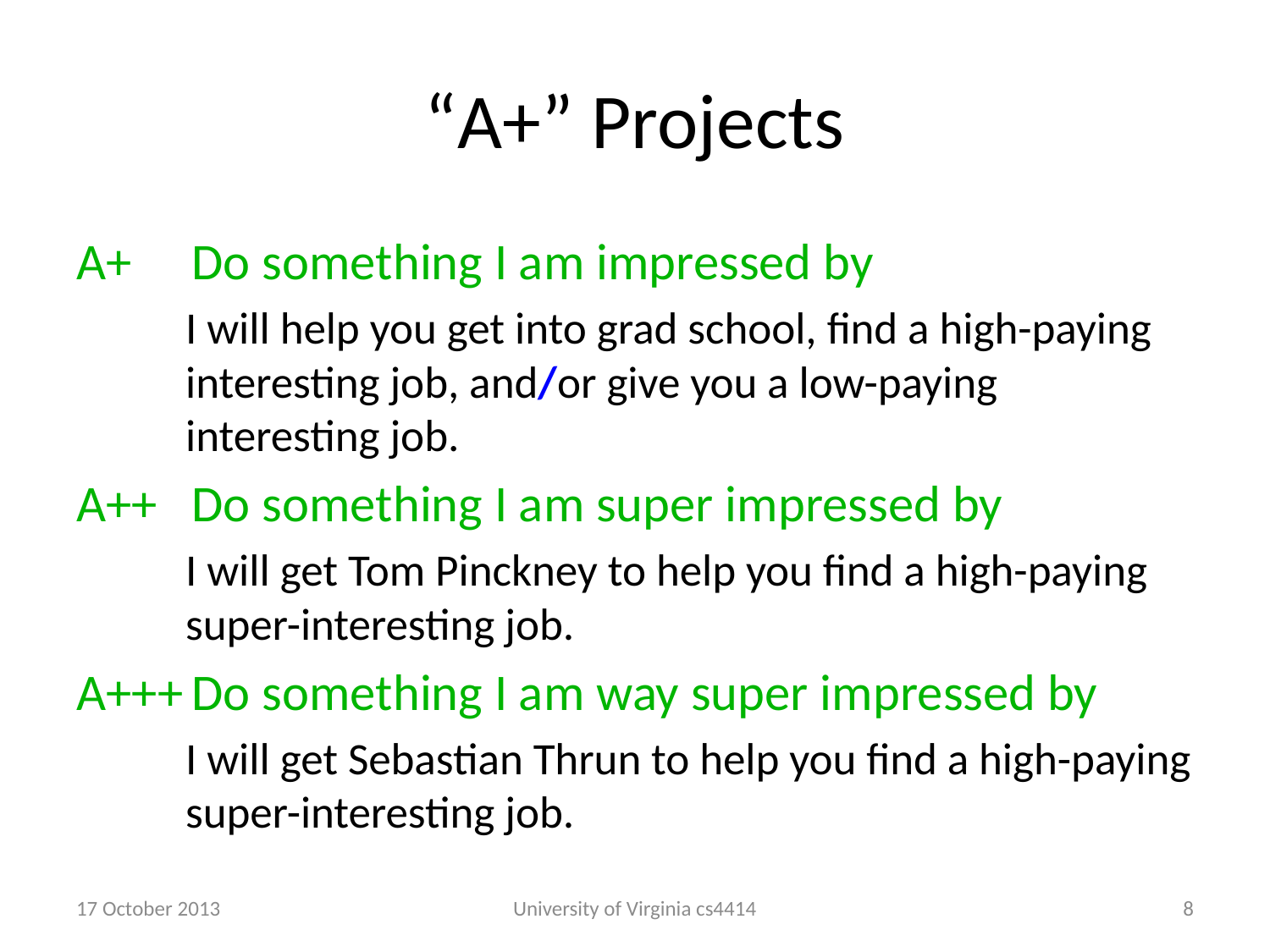

# “A+” Projects
A+		Do something I am impressed by
I will help you get into grad school, find a high-paying interesting job, and/or give you a low-paying interesting job.
A++	Do something I am super impressed by
I will get Tom Pinckney to help you find a high-paying super-interesting job.
A+++	Do something I am way super impressed by
I will get Sebastian Thrun to help you find a high-paying super-interesting job.
17 October 2013
University of Virginia cs4414
8